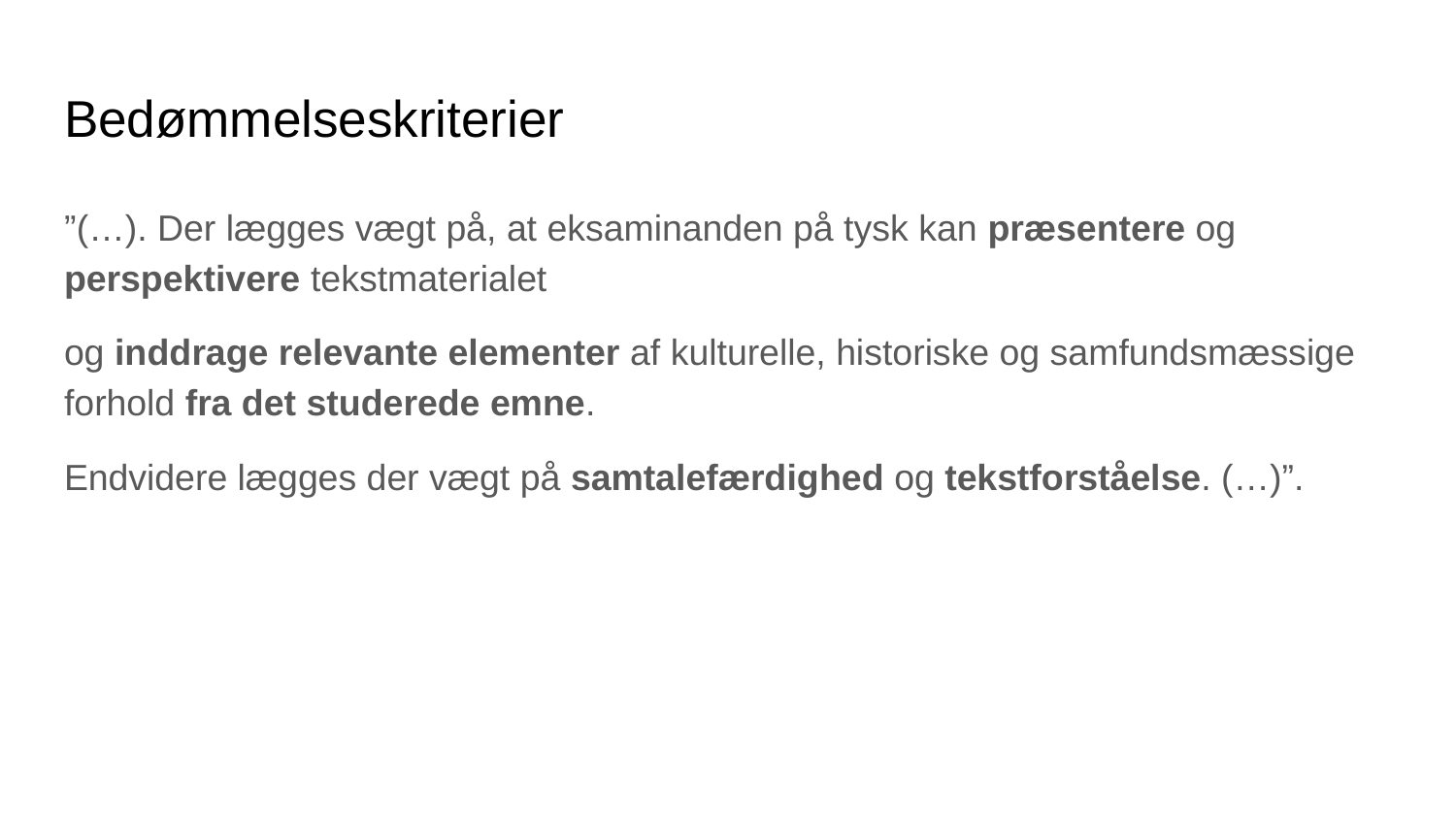

# Bedømmelseskriterier
”(…). Der lægges vægt på, at eksaminanden på tysk kan præsentere og perspektivere tekstmaterialet
og inddrage relevante elementer af kulturelle, historiske og samfundsmæssige forhold fra det studerede emne.
Endvidere lægges der vægt på samtalefærdighed og tekstforståelse. (…)”.